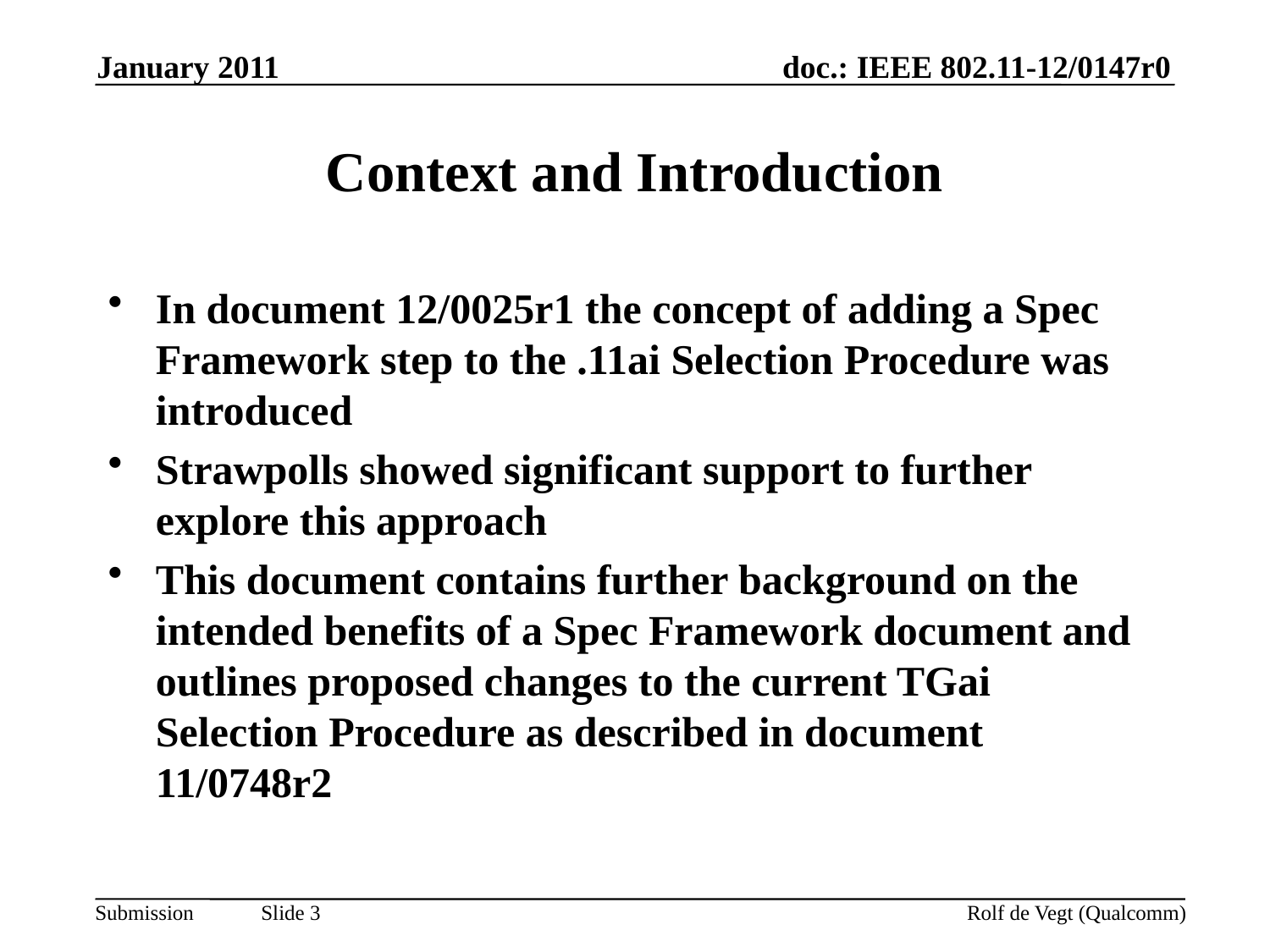

January 2011
# Context and Introduction
In document 12/0025r1 the concept of adding a Spec Framework step to the .11ai Selection Procedure was introduced
Strawpolls showed significant support to further explore this approach
This document contains further background on the intended benefits of a Spec Framework document and outlines proposed changes to the current TGai Selection Procedure as described in document 11/0748r2
Rolf de Vegt (Qualcomm)
Slide 3